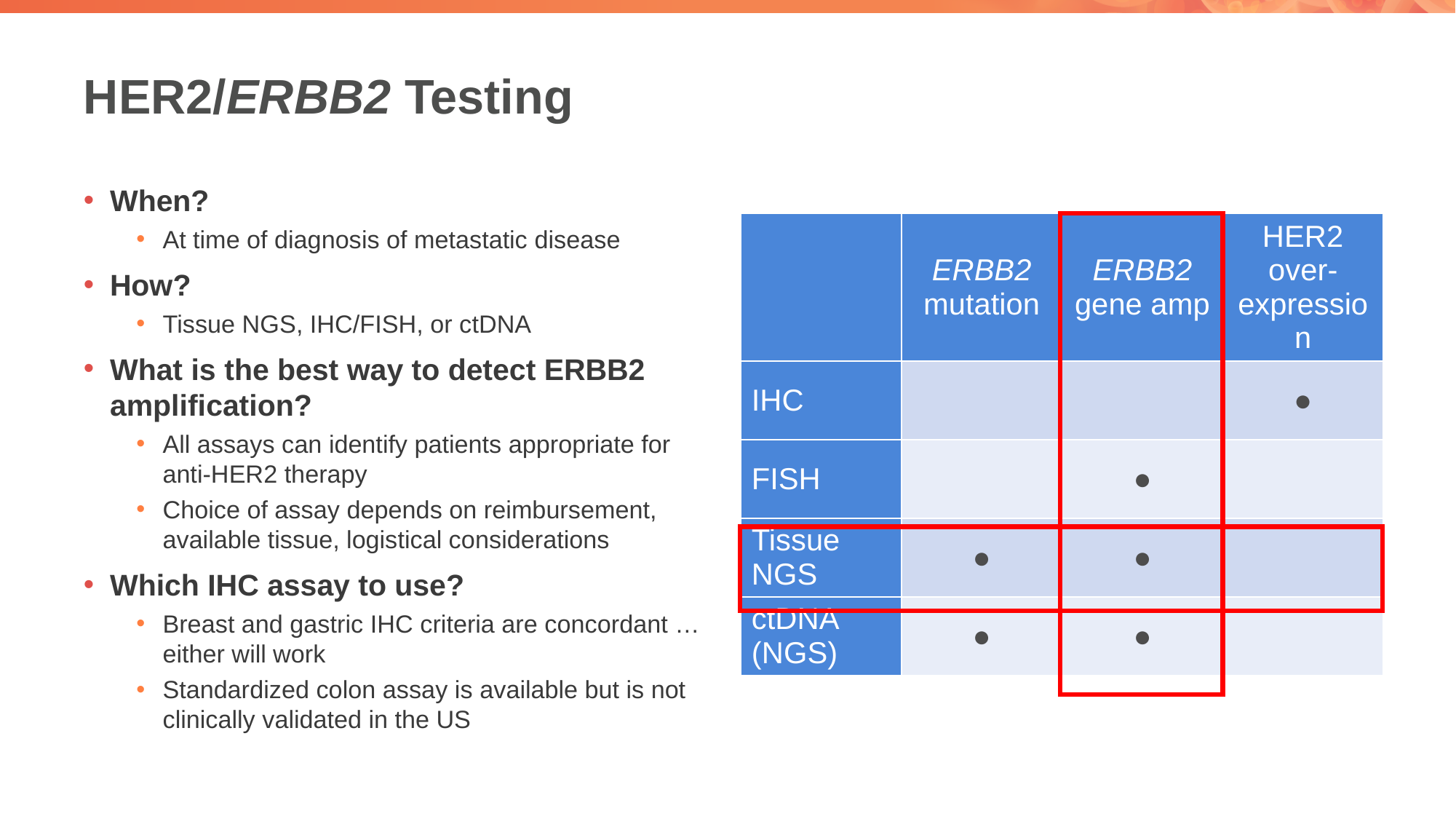

# HER2/ERBB2 Testing
When?
At time of diagnosis of metastatic disease
How?
Tissue NGS, IHC/FISH, or ctDNA
What is the best way to detect ERBB2 amplification?
All assays can identify patients appropriate for anti-HER2 therapy
Choice of assay depends on reimbursement, available tissue, logistical considerations
Which IHC assay to use?
Breast and gastric IHC criteria are concordant … either will work
Standardized colon assay is available but is not clinically validated in the US
|  | ERBB2 mutation | ERBB2 gene amp | HER2 over-expression |
| --- | --- | --- | --- |
| IHC |  |  | ● |
| FISH |  | ● |  |
| Tissue NGS | ● | ● |  |
| ctDNA (NGS) | ● | ● |  |